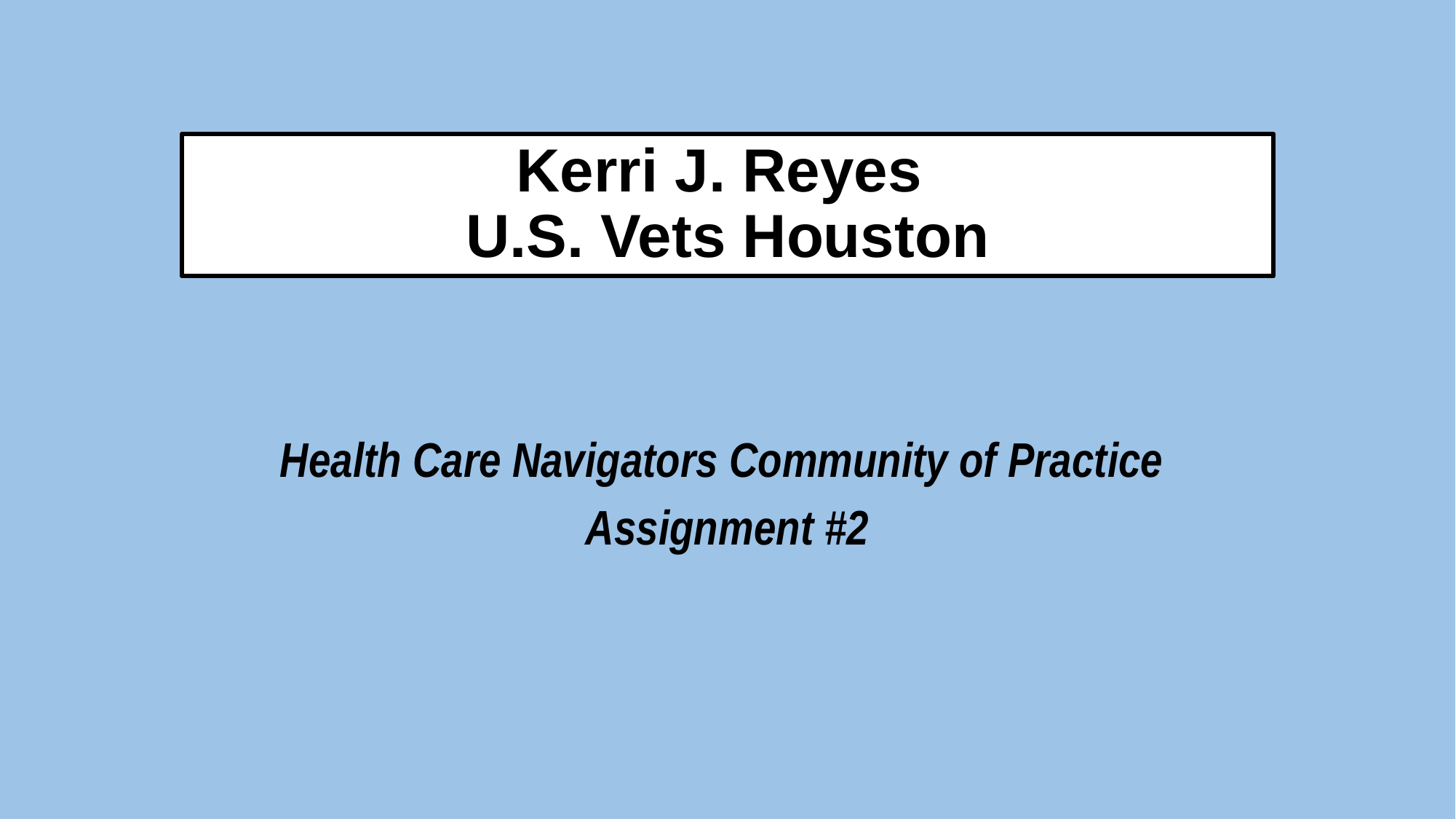

# Kerri J. Reyes U.S. Vets Houston
Health Care Navigators Community of Practice
Assignment #2